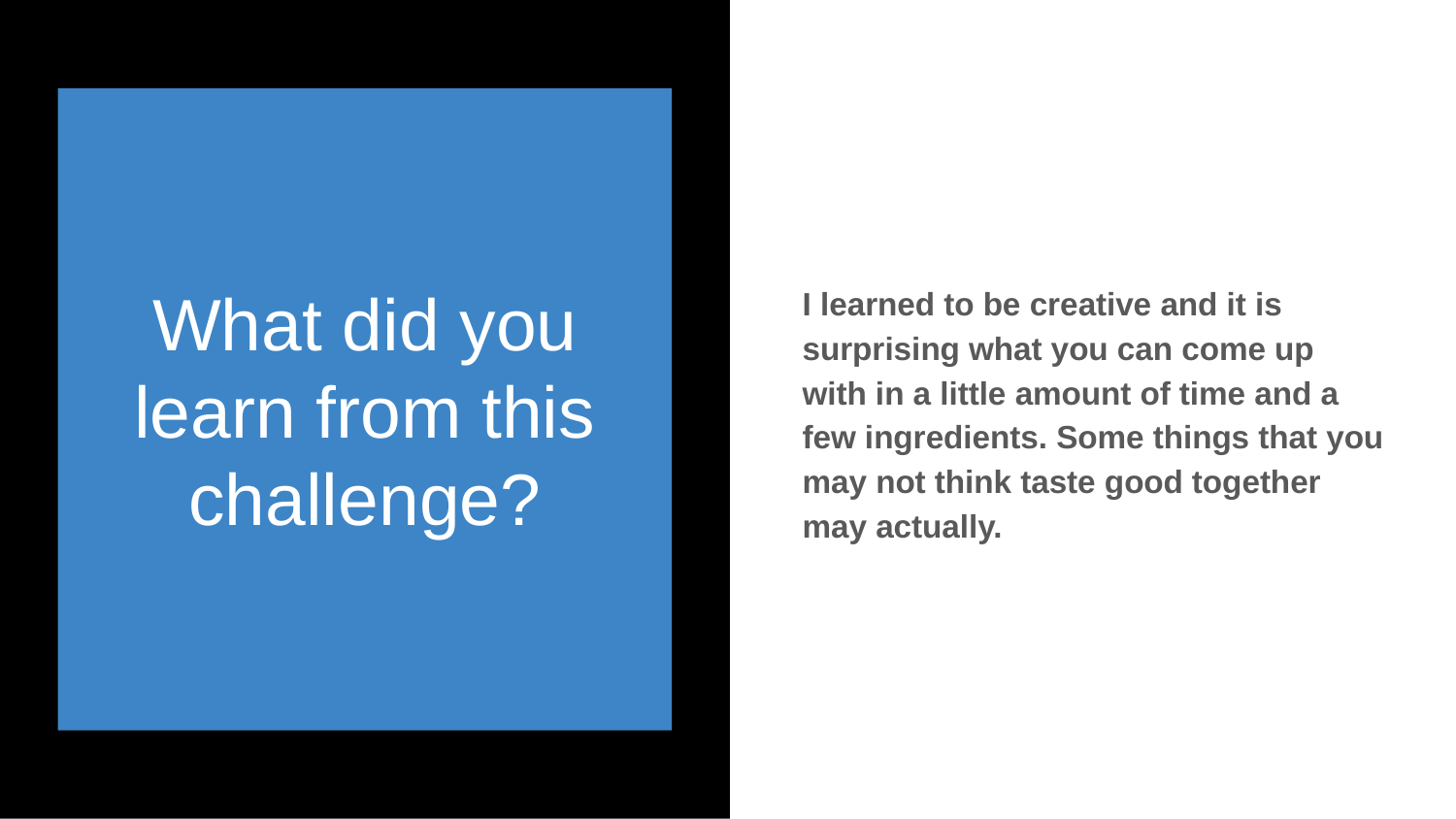

I learned to be creative and it is surprising what you can come up with in a little amount of time and a few ingredients. Some things that you may not think taste good together may actually.
# What did you learn from this challenge?